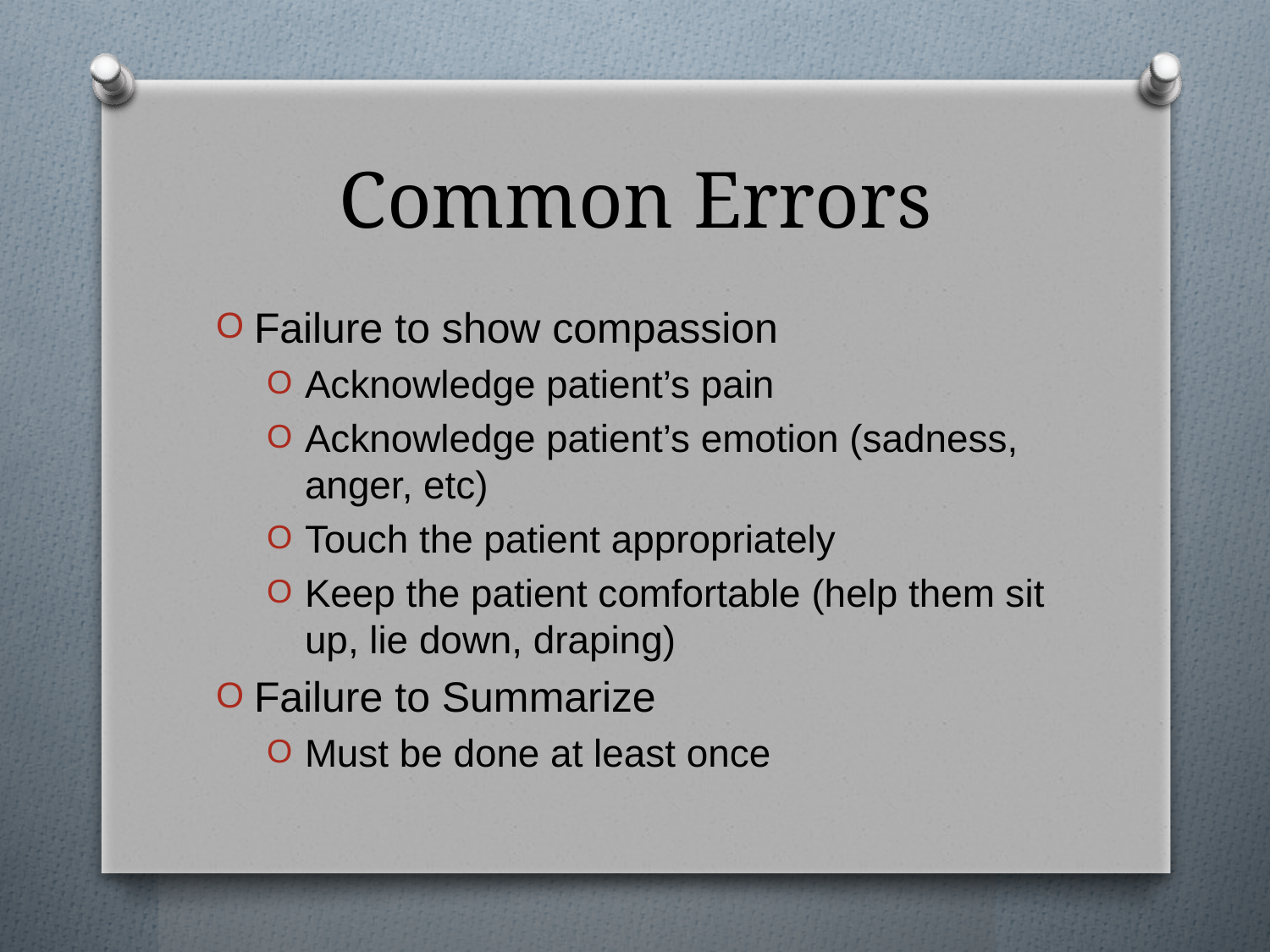

# Common Errors
Failure to show compassion
Acknowledge patient’s pain
Acknowledge patient’s emotion (sadness, anger, etc)
Touch the patient appropriately
Keep the patient comfortable (help them sit up, lie down, draping)
Failure to Summarize
Must be done at least once